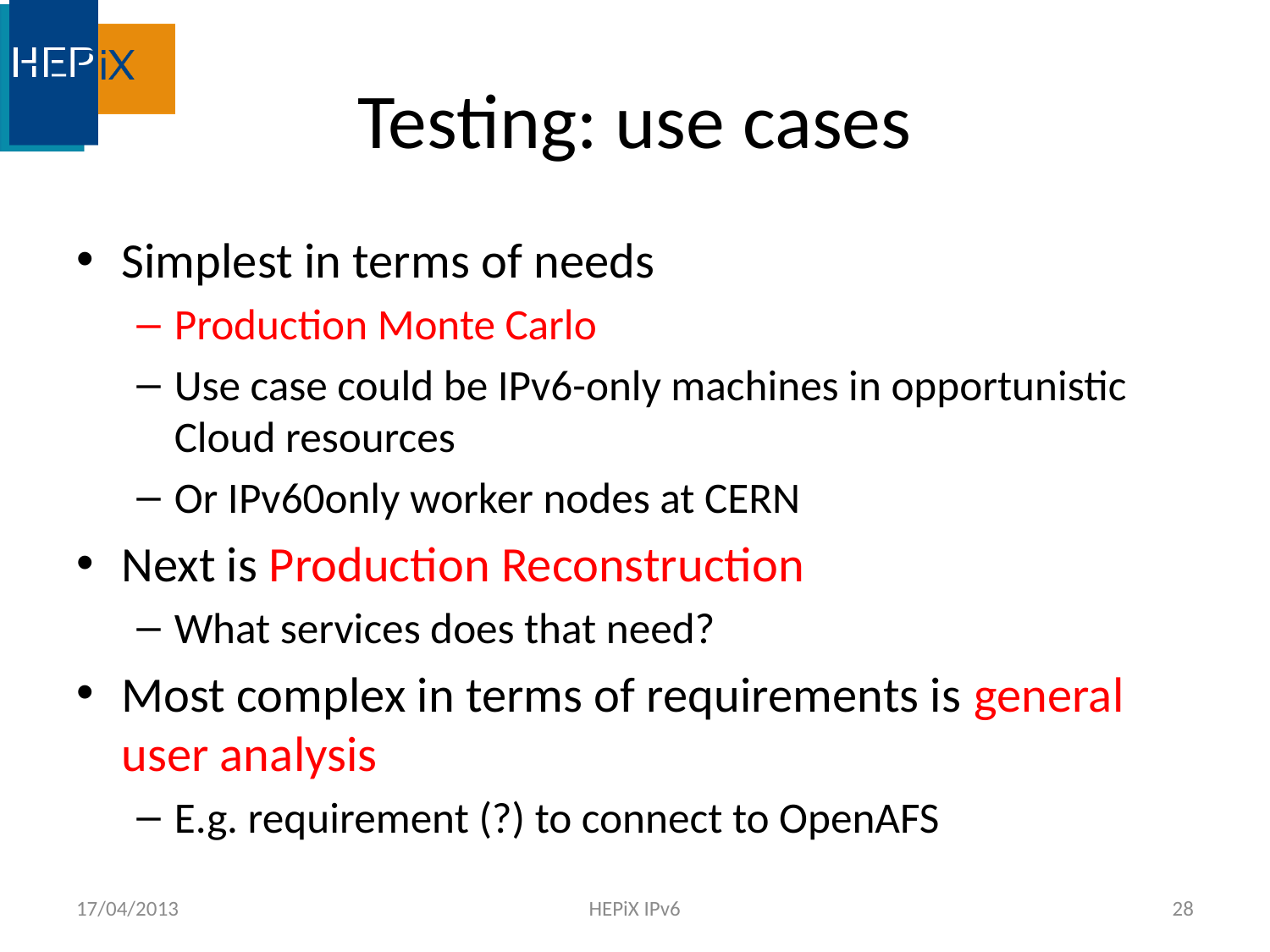

# Testing: use cases
Simplest in terms of needs
Production Monte Carlo
Use case could be IPv6-only machines in opportunistic Cloud resources
Or IPv60only worker nodes at CERN
Next is Production Reconstruction
What services does that need?
Most complex in terms of requirements is general user analysis
E.g. requirement (?) to connect to OpenAFS
17/04/2013
HEPiX IPv6
28